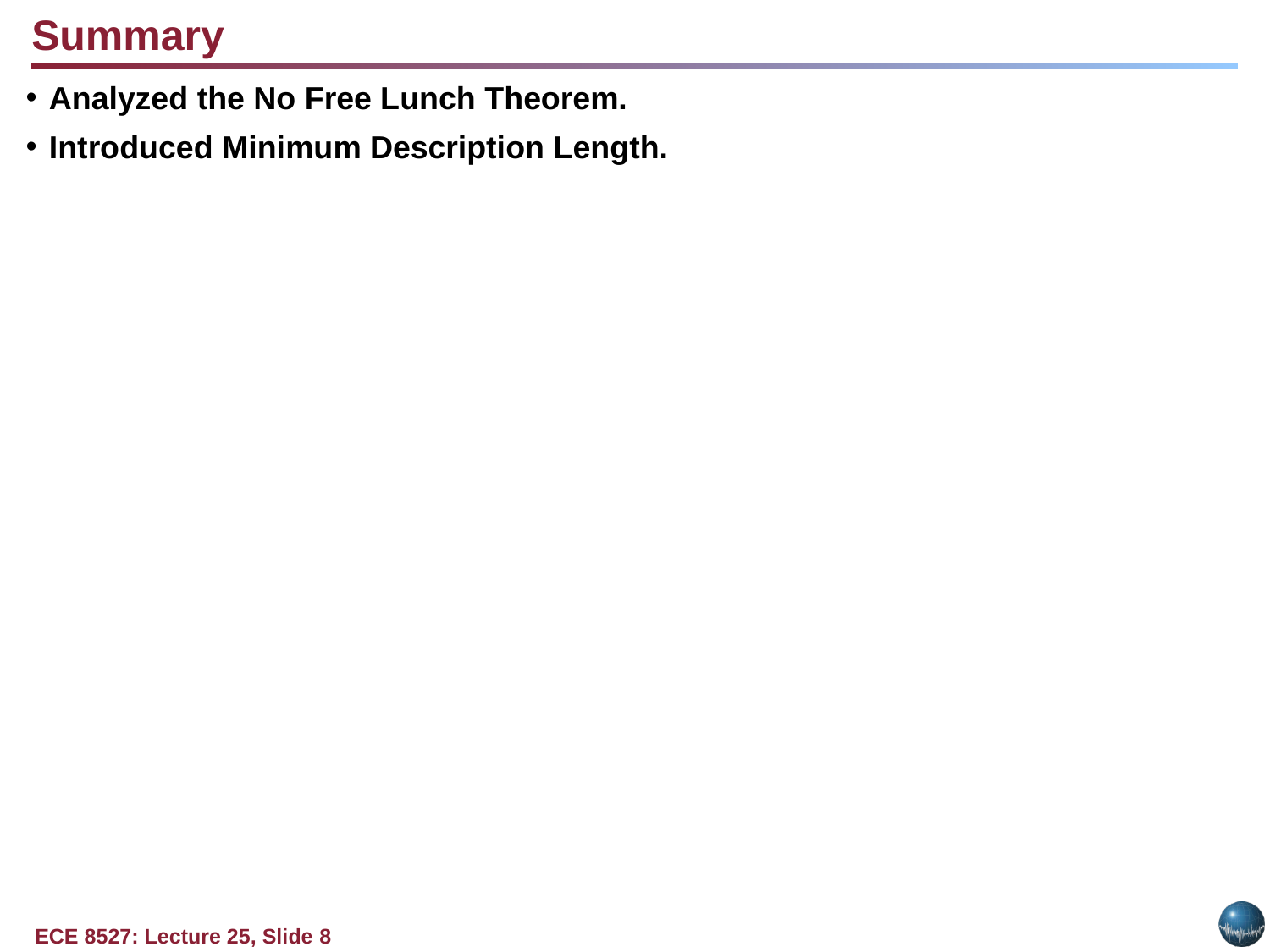

Summary
Analyzed the No Free Lunch Theorem.
Introduced Minimum Description Length.